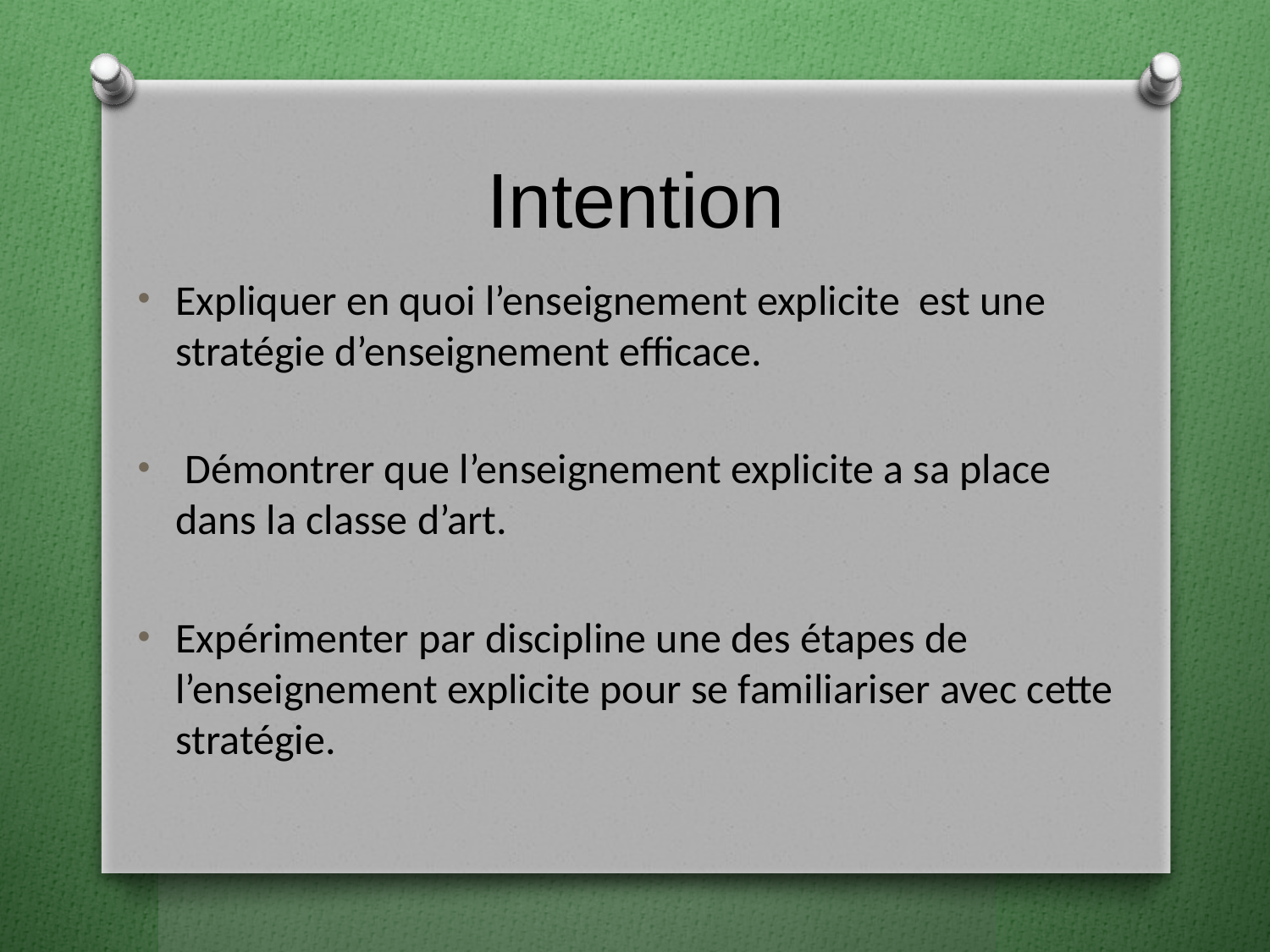

# Intention
Expliquer en quoi l’enseignement explicite  est une stratégie d’enseignement efficace.

 Démontrer que l’enseignement explicite a sa place dans la classe d’art.

Expérimenter par discipline une des étapes de l’enseignement explicite pour se familiariser avec cette stratégie.